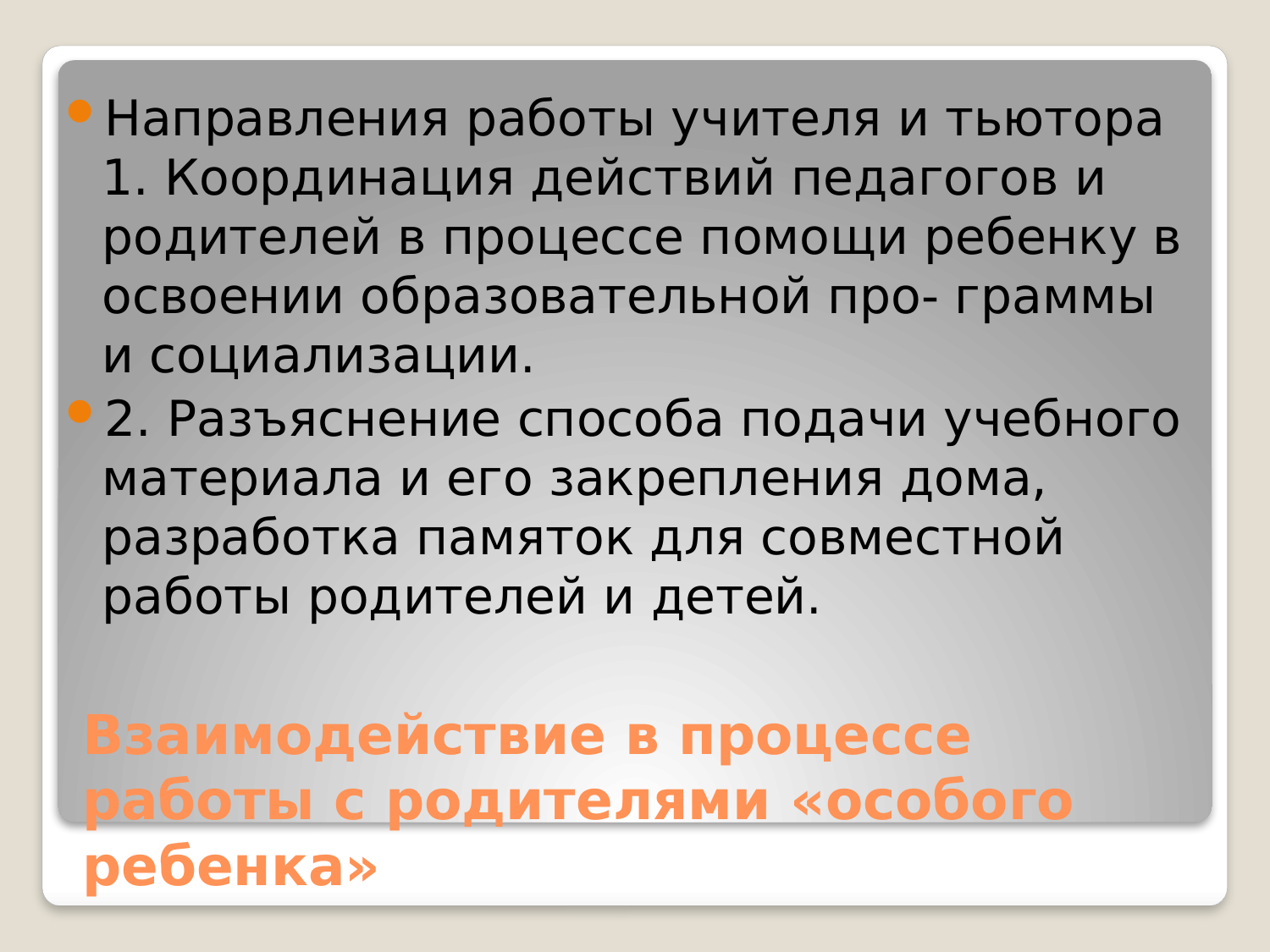

Направления работы учителя и тьютора 1. Координация действий педагогов и родителей в процессе помощи ребенку в освоении образовательной про- граммы и социализации.
2. Разъяснение способа подачи учебного материала и его закрепления дома, разработка памяток для совместной работы родителей и детей.
# Взаимодействие в процессе работы с родителями «особого ребенка»